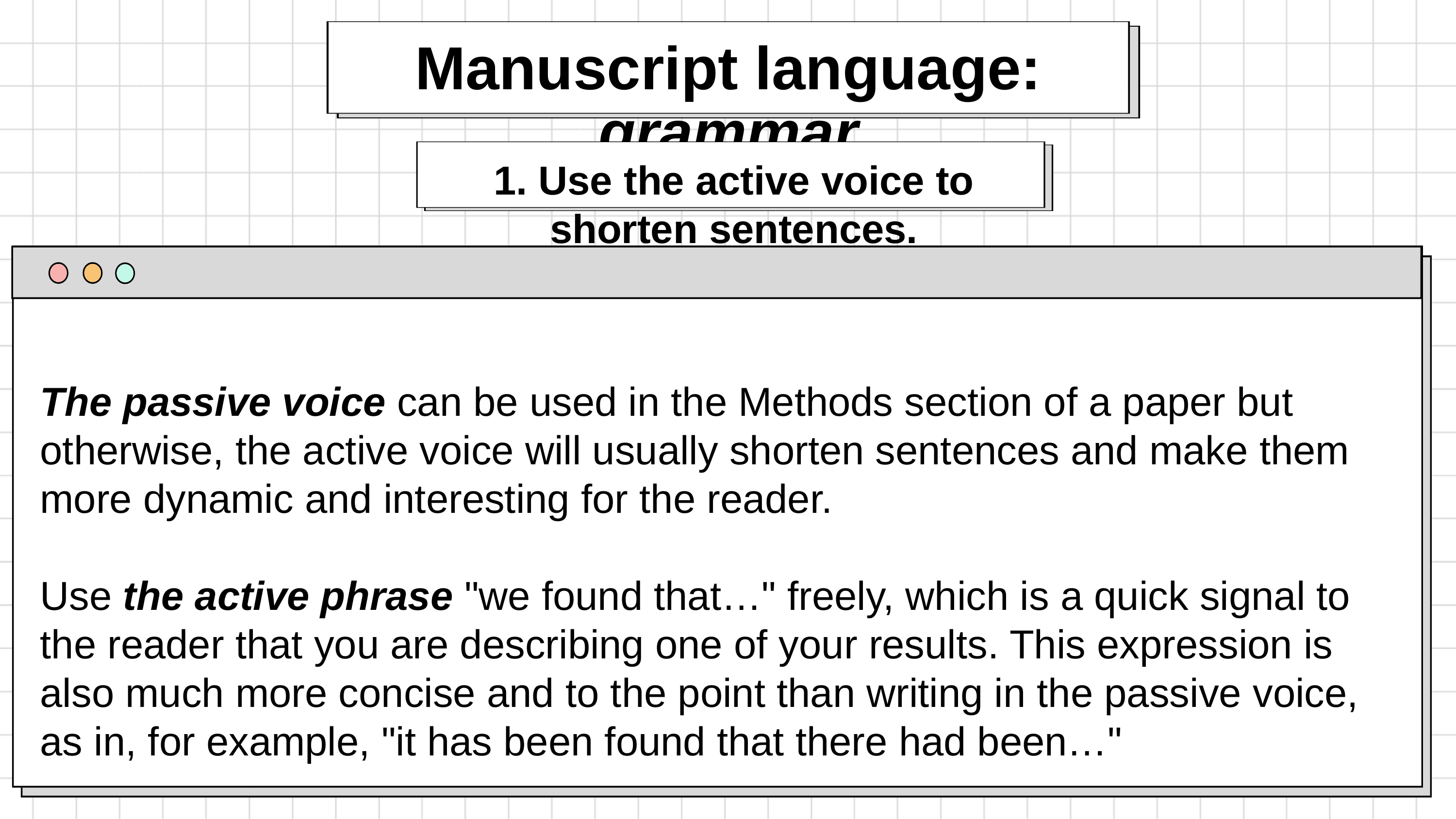

Manuscript language: grammar

1. Use the active voice to shorten sentences.

The passive voice can be used in the Methods section of a paper but otherwise, the active voice will usually shorten sentences and make them more dynamic and interesting for the reader.

Use the active phrase "we found that…" freely, which is a quick signal to the reader that you are describing one of your results. This expression is also much more concise and to the point than writing in the passive voice, as in, for example, "it has been found that there had been…"